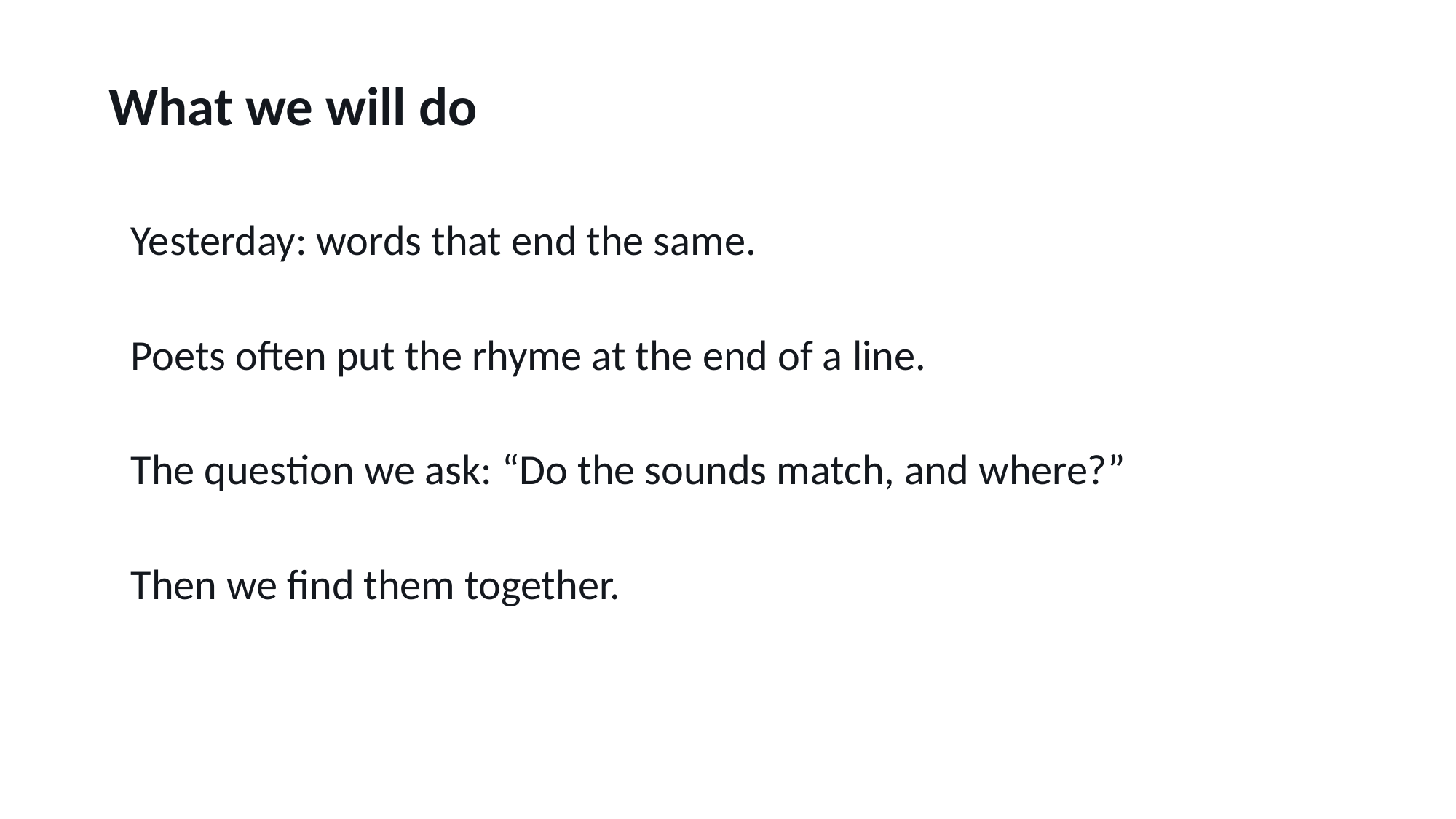

What we will do
Yesterday: words that end the same.
Poets often put the rhyme at the end of a line.
The question we ask: “Do the sounds match, and where?”
Then we find them together.